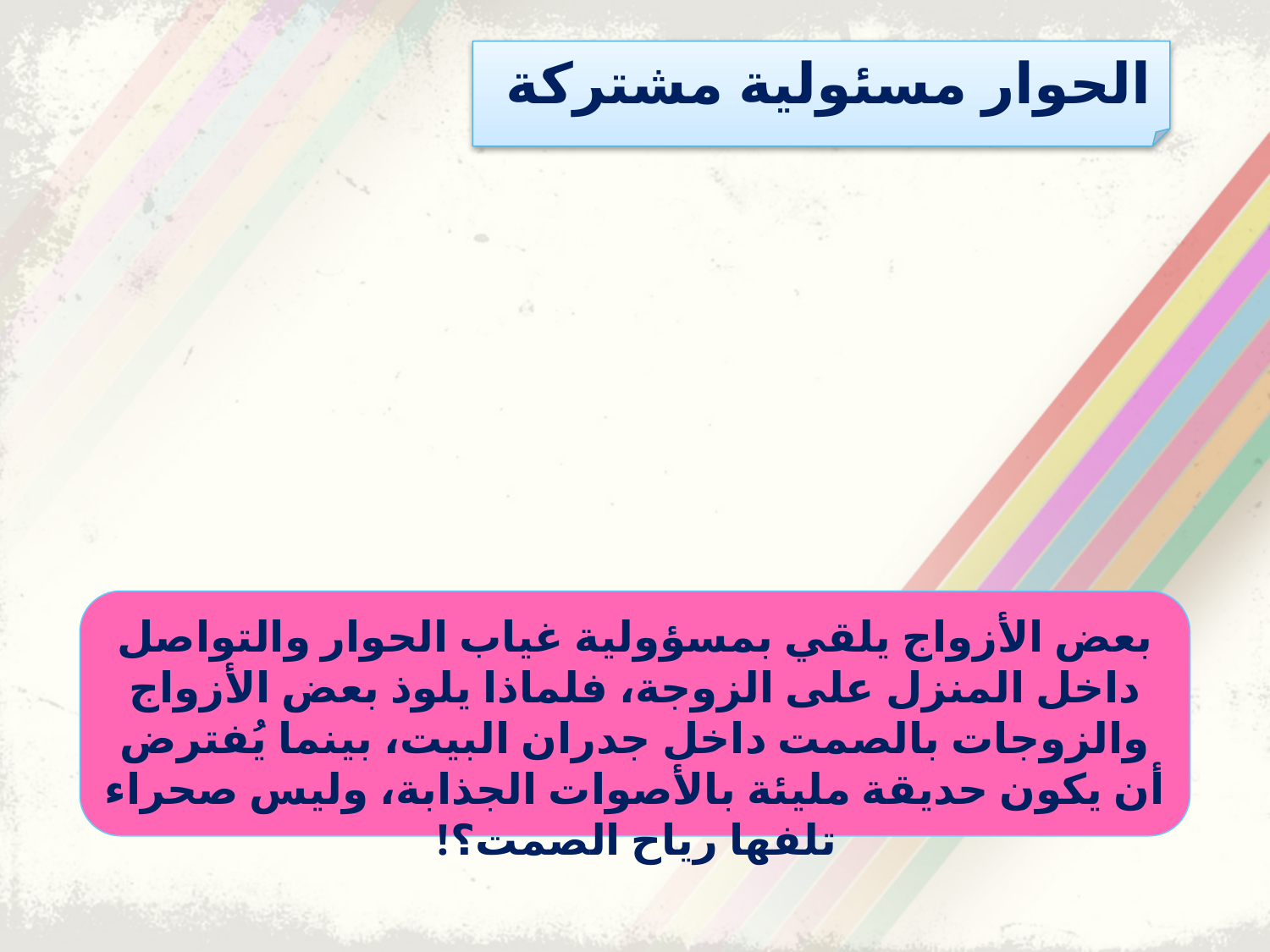

الحوار مسئولية مشتركة
بعض الأزواج يلقي بمسؤولية غياب الحوار والتواصل داخل المنزل على الزوجة، فلماذا يلوذ بعض الأزواج والزوجات بالصمت داخل جدران البيت، بينما يُفترض أن يكون حديقة مليئة بالأصوات الجذابة، وليس صحراء تلفها رياح الصمت؟!